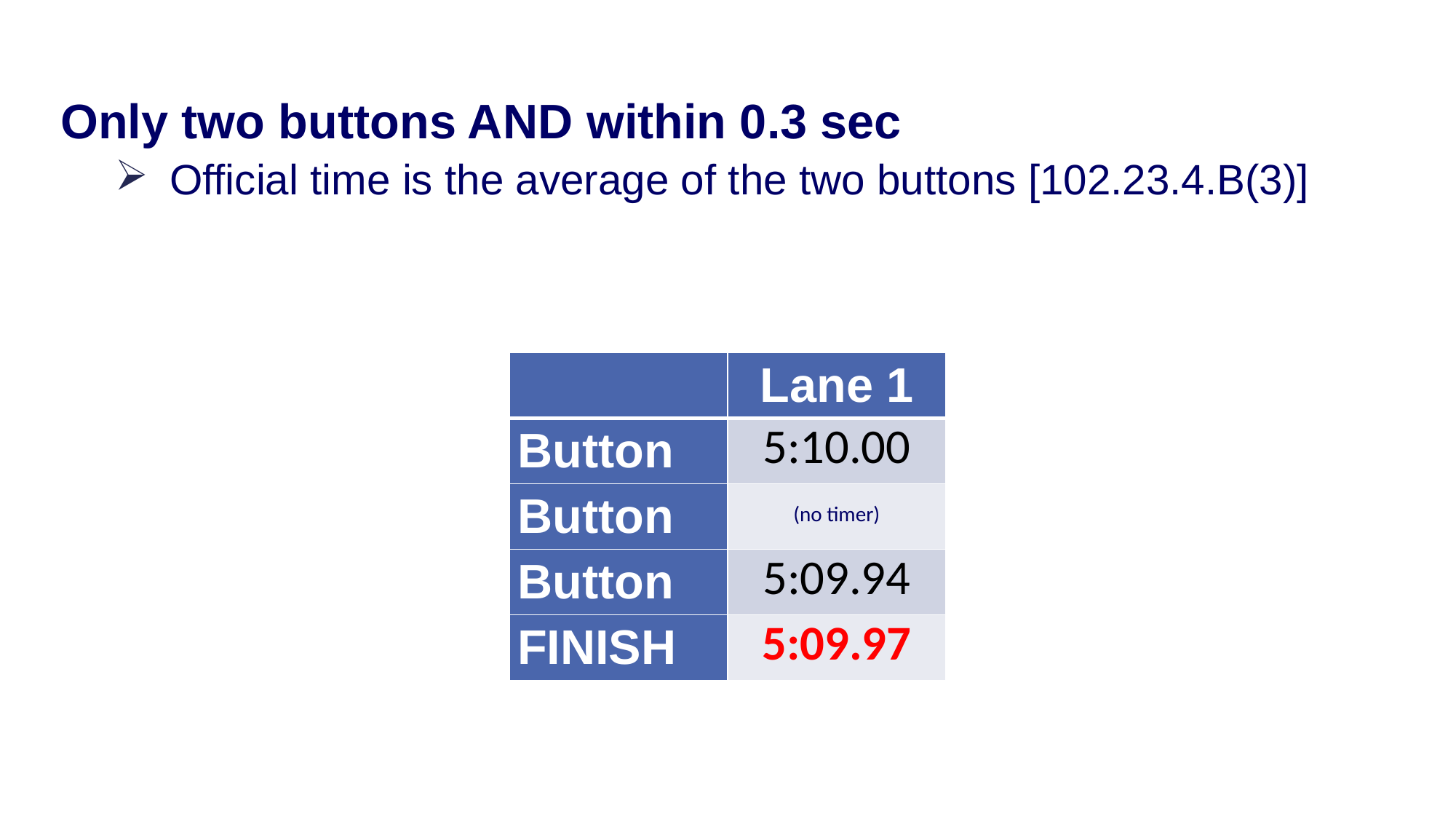

Only two buttons AND within 0.3 sec
Official time is the average of the two buttons [102.23.4.B(3)]

|  | Lane 1 |
| --- | --- |
| Button | 5:10.00 |
| Button | (no timer) |
| Button | 5:09.94 |
| FINISH | 5:09.97 |